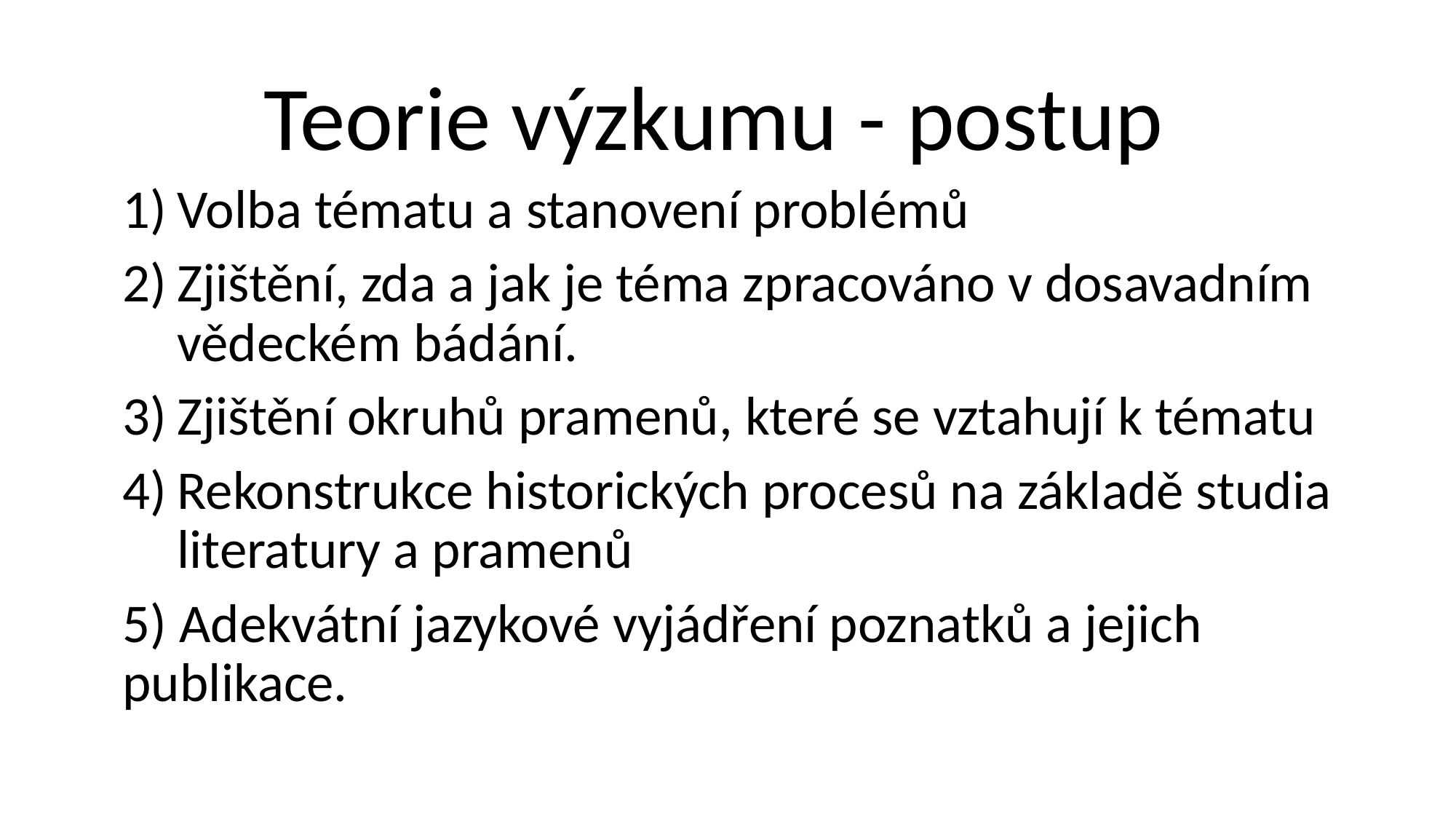

# Teorie výzkumu - postup
Volba tématu a stanovení problémů
Zjištění, zda a jak je téma zpracováno v dosavadním vědeckém bádání.
Zjištění okruhů pramenů, které se vztahují k tématu
Rekonstrukce historických procesů na základě studia literatury a pramenů
5) Adekvátní jazykové vyjádření poznatků a jejich publikace.